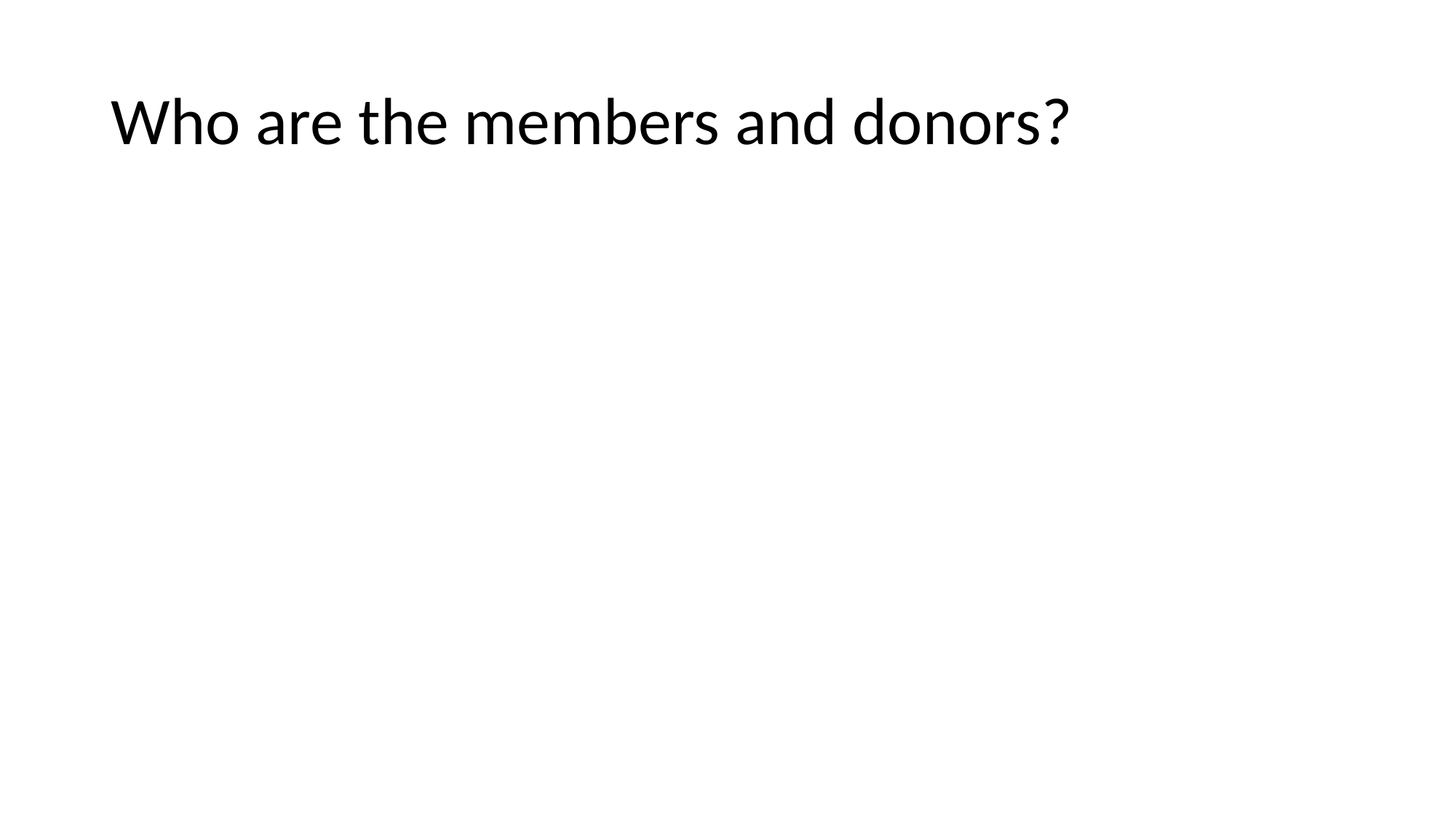

# Who are the members and donors?